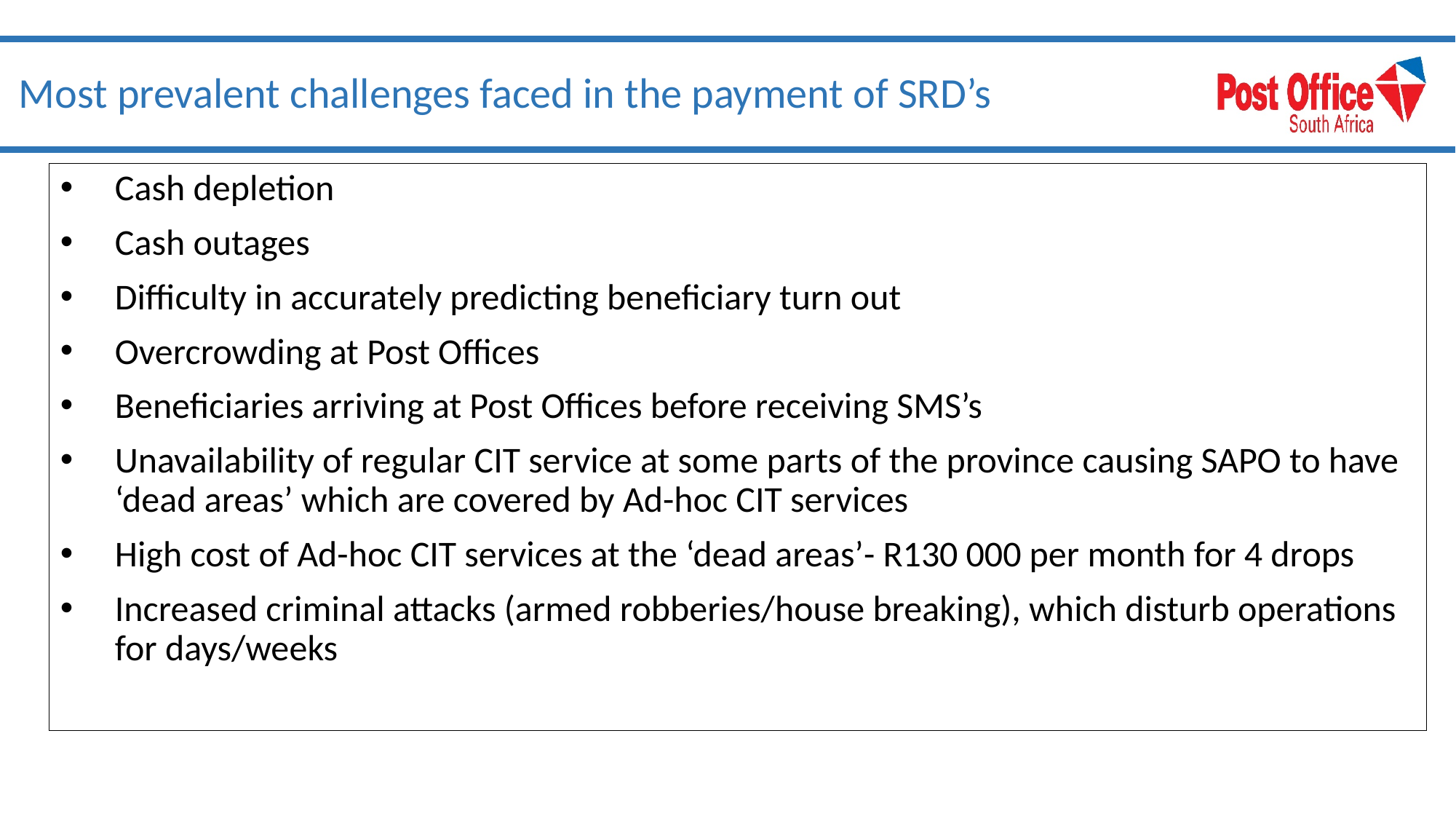

# Most prevalent challenges faced in the payment of SRD’s
Cash depletion
Cash outages
Difficulty in accurately predicting beneficiary turn out
Overcrowding at Post Offices
Beneficiaries arriving at Post Offices before receiving SMS’s
Unavailability of regular CIT service at some parts of the province causing SAPO to have ‘dead areas’ which are covered by Ad-hoc CIT services
High cost of Ad-hoc CIT services at the ‘dead areas’- R130 000 per month for 4 drops
Increased criminal attacks (armed robberies/house breaking), which disturb operations for days/weeks